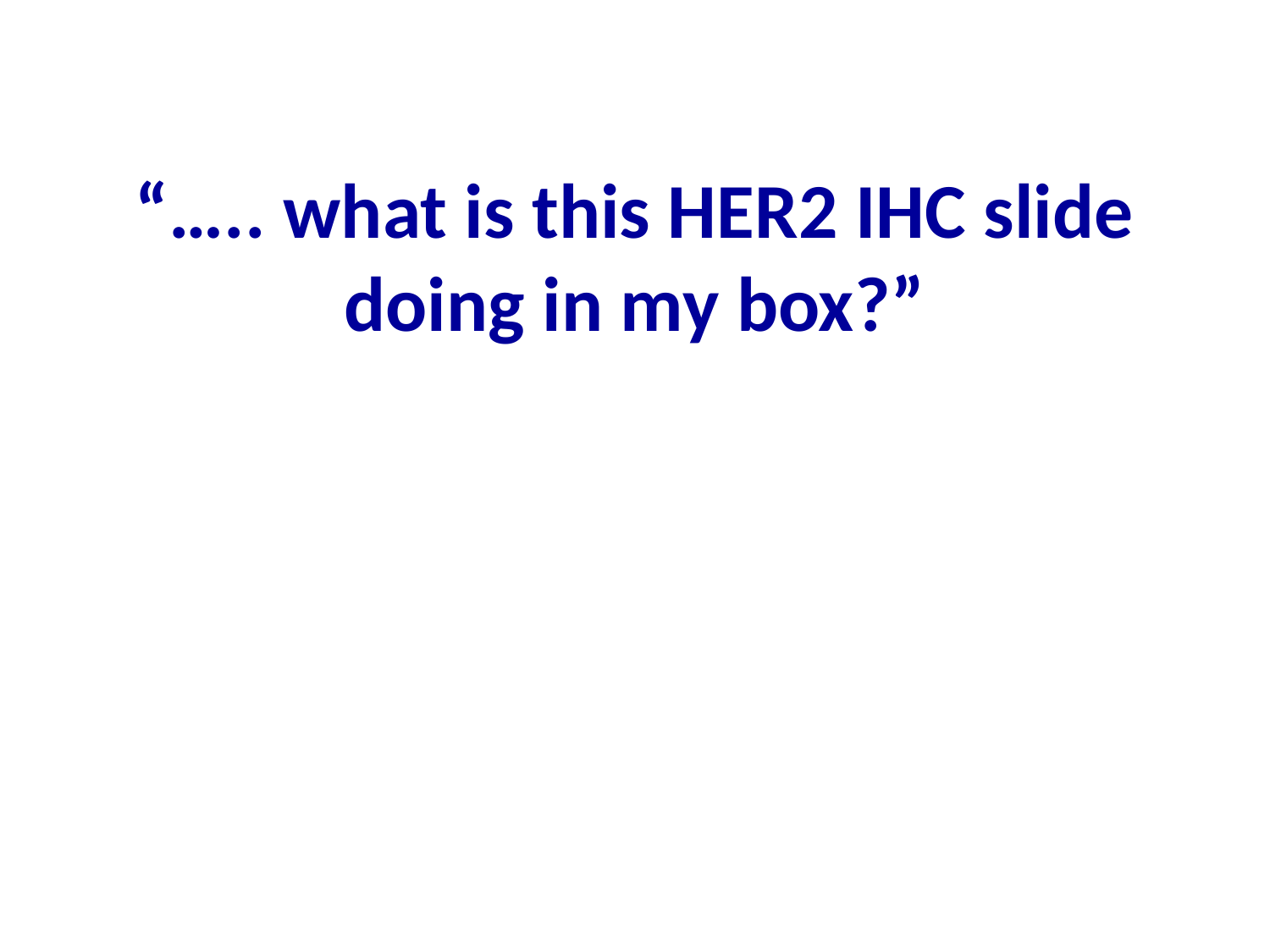

# “….. what is this HER2 IHC slide doing in my box?”